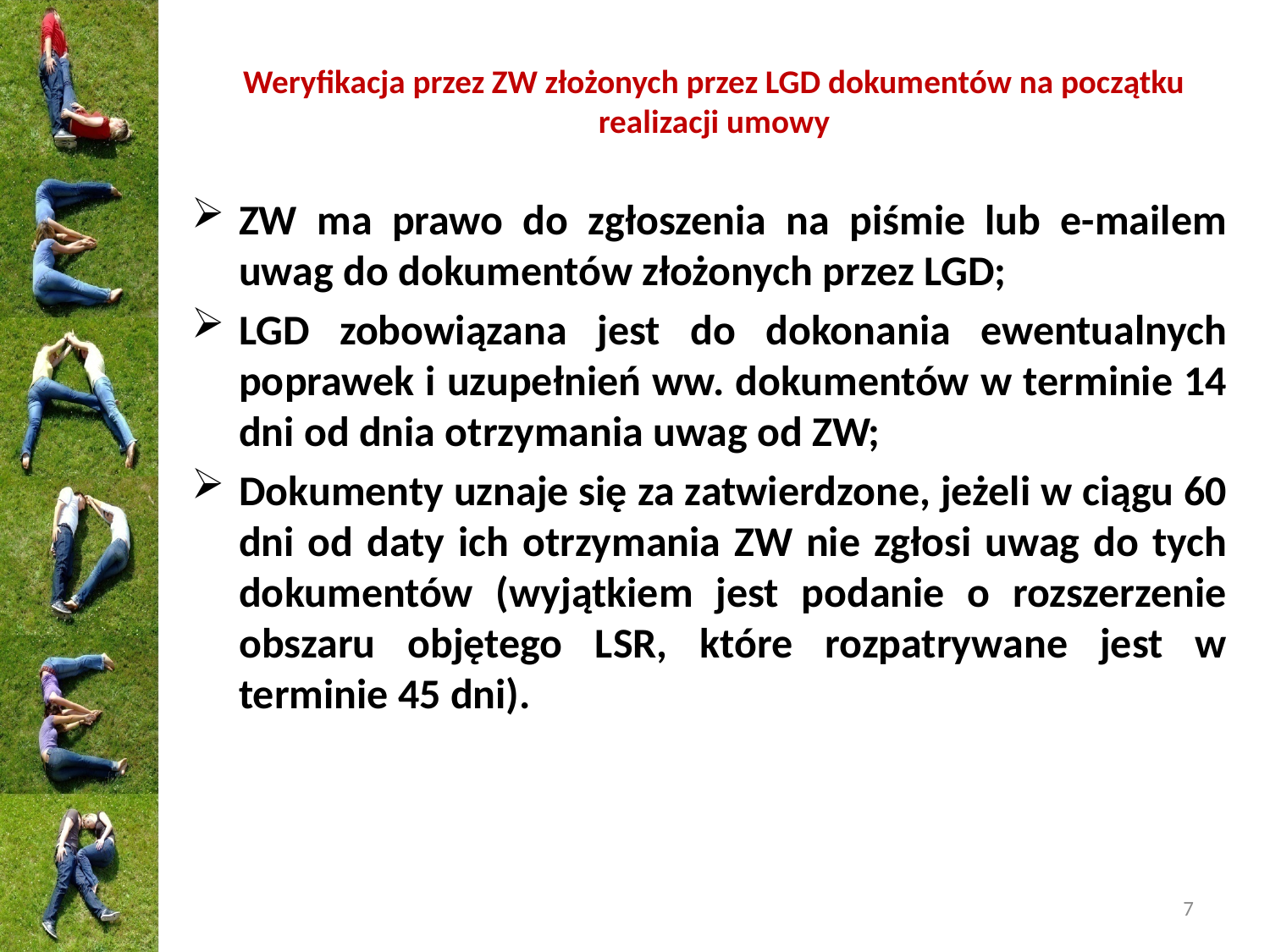

# Weryfikacja przez ZW złożonych przez LGD dokumentów na początku realizacji umowy
ZW ma prawo do zgłoszenia na piśmie lub e-mailem uwag do dokumentów złożonych przez LGD;
LGD zobowiązana jest do dokonania ewentualnych poprawek i uzupełnień ww. dokumentów w terminie 14 dni od dnia otrzymania uwag od ZW;
Dokumenty uznaje się za zatwierdzone, jeżeli w ciągu 60 dni od daty ich otrzymania ZW nie zgłosi uwag do tych dokumentów (wyjątkiem jest podanie o rozszerzenie obszaru objętego LSR, które rozpatrywane jest w terminie 45 dni).

7